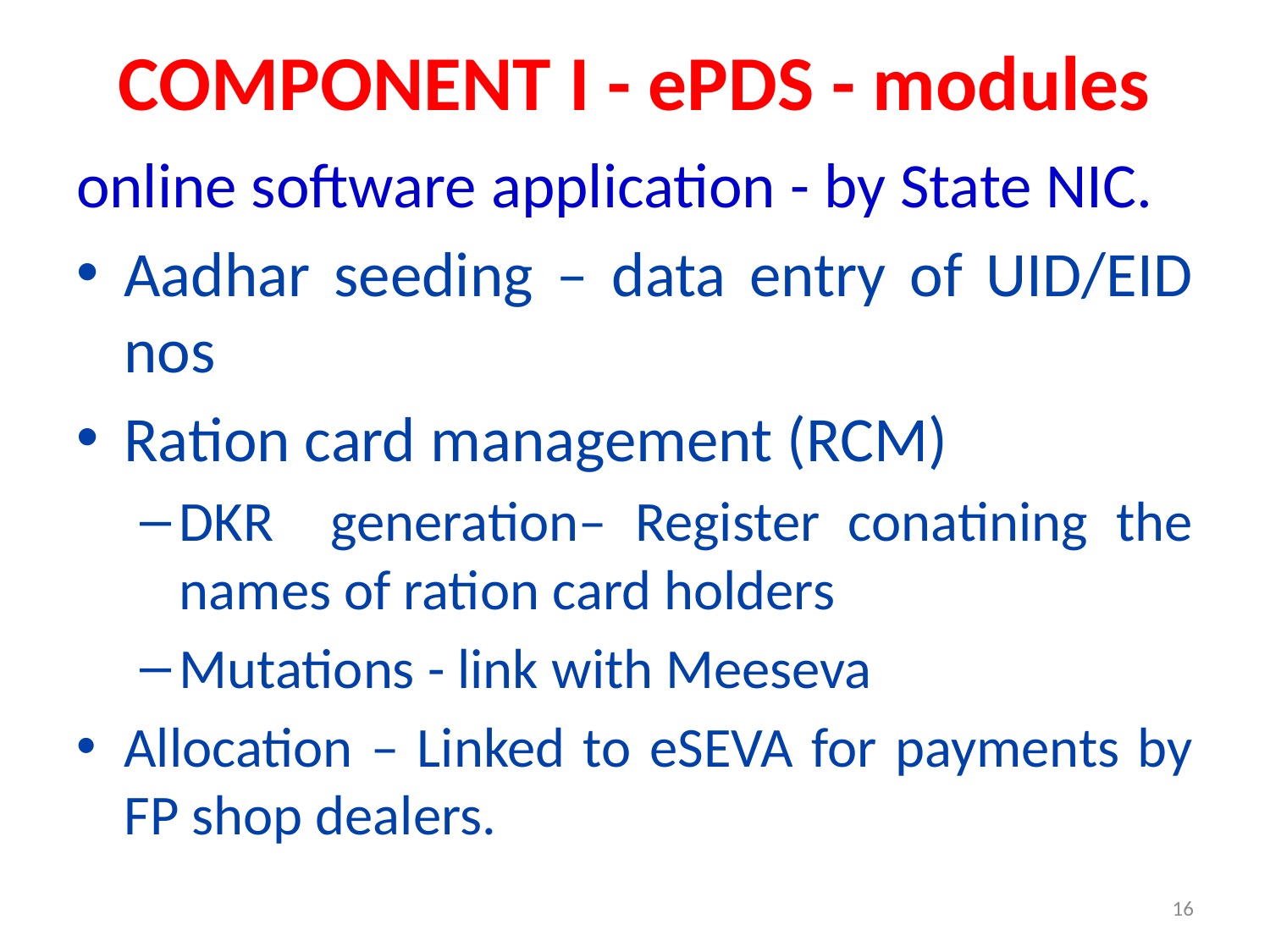

# COMPONENT I - ePDS - modules
online software application - by State NIC.
Aadhar seeding – data entry of UID/EID nos
Ration card management (RCM)
DKR  generation– Register conatining the names of ration card holders
Mutations - link with Meeseva
Allocation – Linked to eSEVA for payments by FP shop dealers.
16